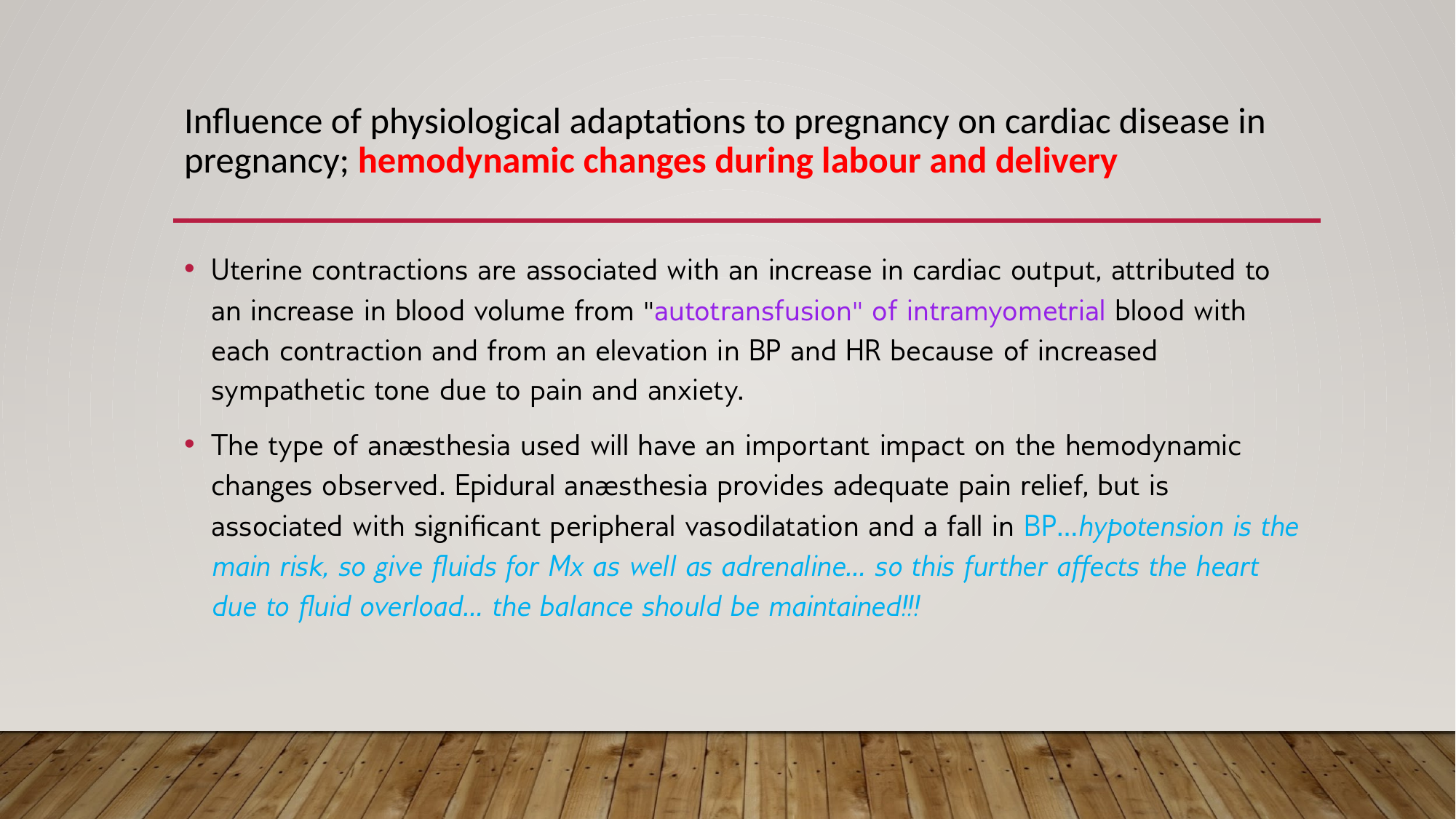

# Influence of physiological adaptations to pregnancy on cardiac disease in pregnancy; hemodynamic changes during labour and delivery
Uterine contractions are associated with an increase in cardiac output, attributed to an increase in blood volume from "autotransfusion" of intramyometrial blood with each contraction and from an elevation in BP and HR because of increased sympathetic tone due to pain and anxiety.
The type of anaesthesia used will have an important impact on the hemodynamic changes observed. Epidural anaesthesia provides adequate pain relief, but is associated with significant peripheral vasodilatation and a fall in BP…hypotension is the main risk, so give fluids for Mx as well as adrenaline… so this further affects the heart due to fluid overload… the balance should be maintained!!!